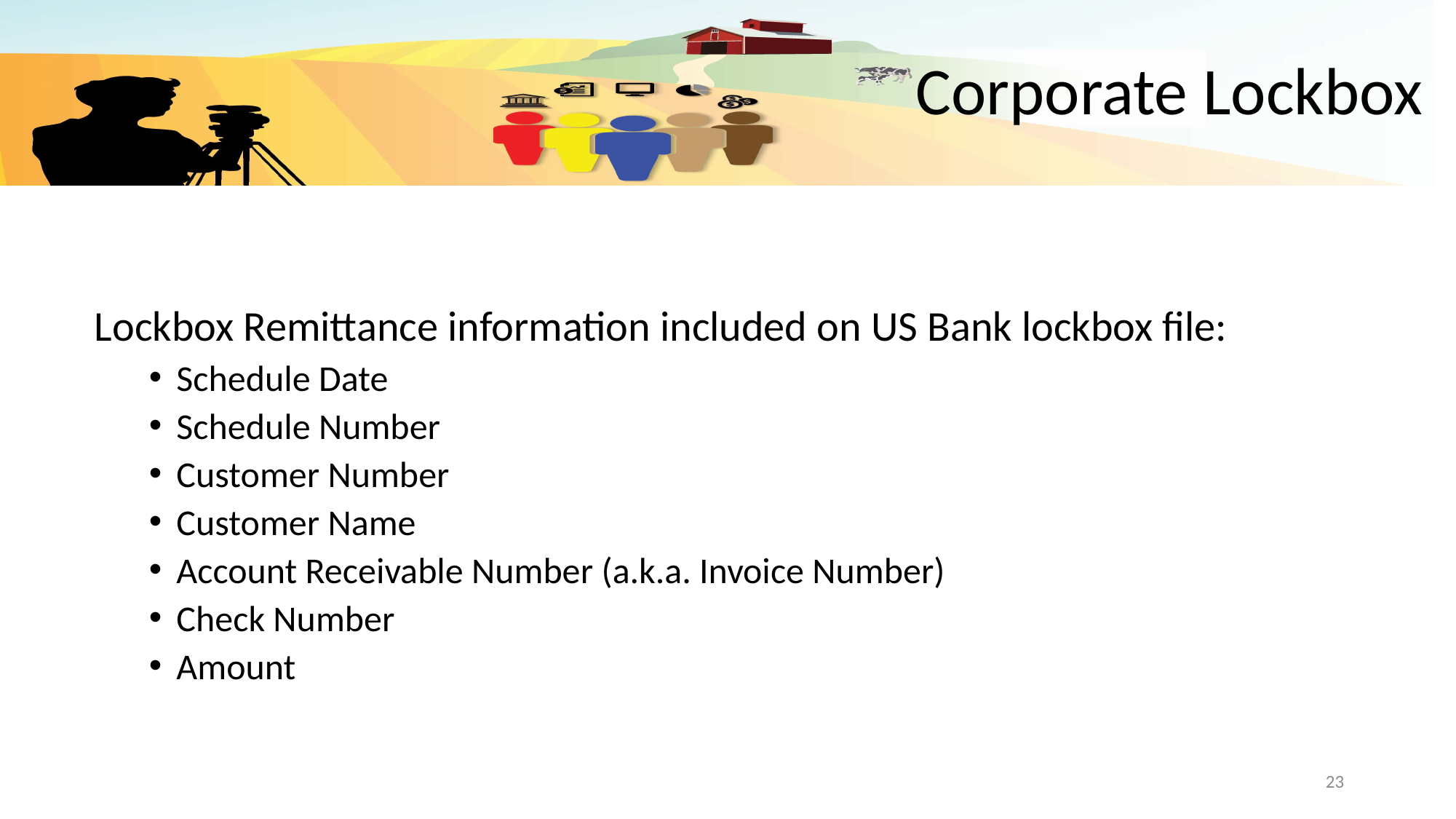

# Corporate Lockbox
Lockbox Remittance information included on US Bank lockbox file:
Schedule Date
Schedule Number
Customer Number
Customer Name
Account Receivable Number (a.k.a. Invoice Number)
Check Number
Amount

23